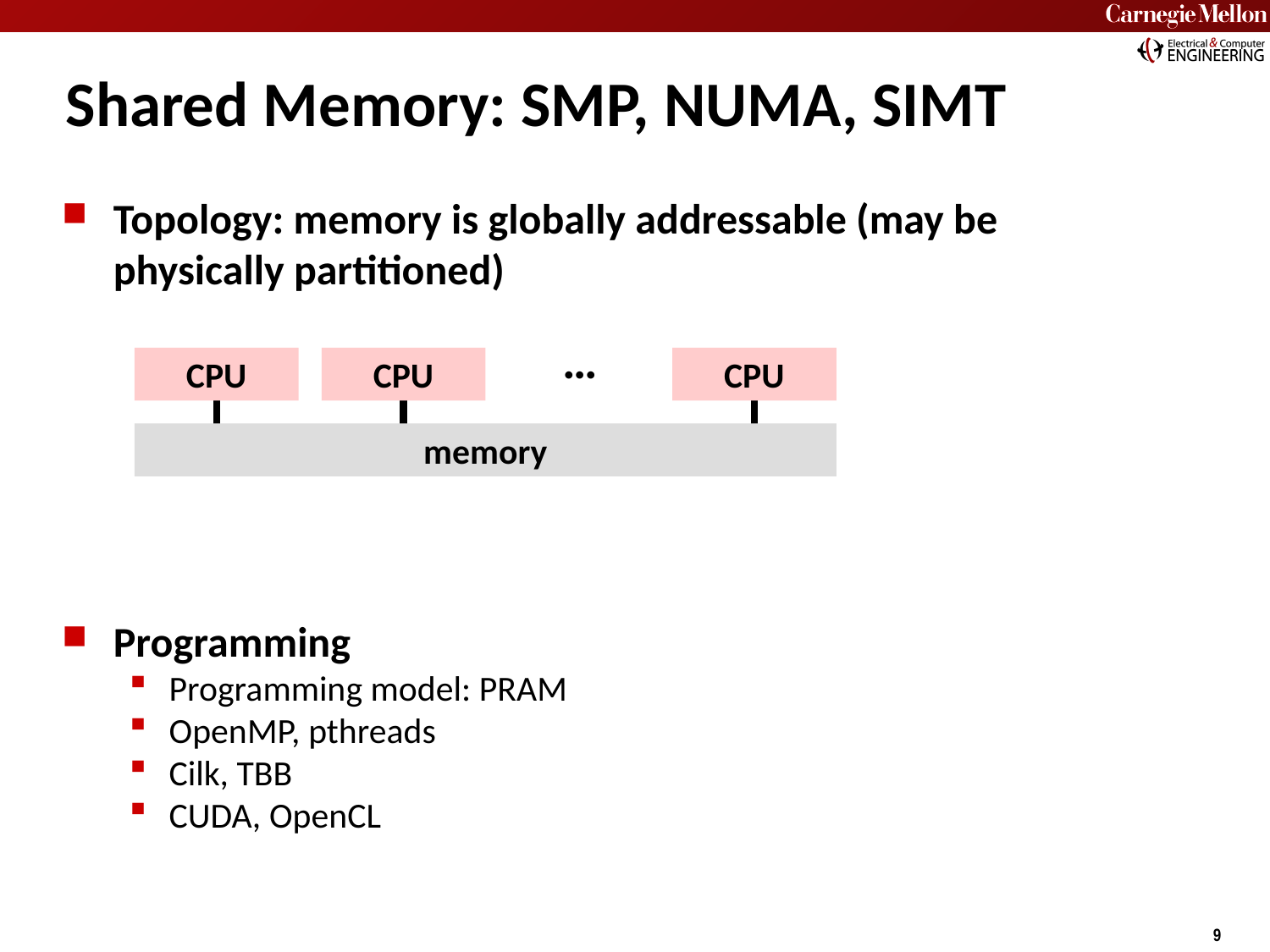

# Shared Memory: SMP, NUMA, SIMT
Topology: memory is globally addressable (may be physically partitioned)

Programming
Programming model: PRAM
OpenMP, pthreads
Cilk, TBB
CUDA, OpenCL
…
CPU
CPU
CPU
memory